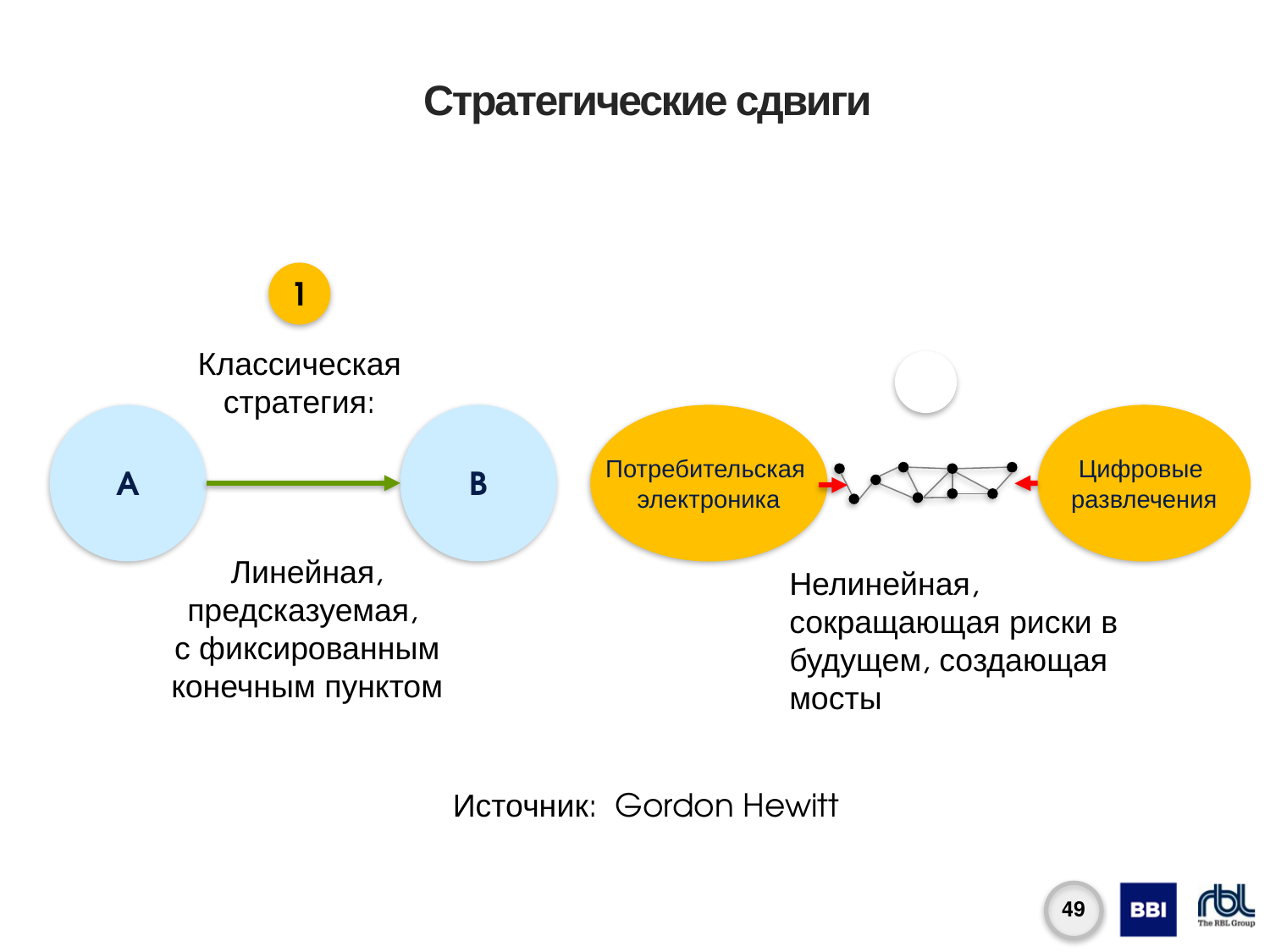

# Стратегические сдвиги
1
Классическая стратегия:
2
A
B
Потребительская
электроника
Цифровые
развлечения

Линейная, предсказуемая,
с фиксированным конечным пунктом
Нелинейная, сокращающая риски в будущем, создающая мосты
Источник:  Gordon Hewitt